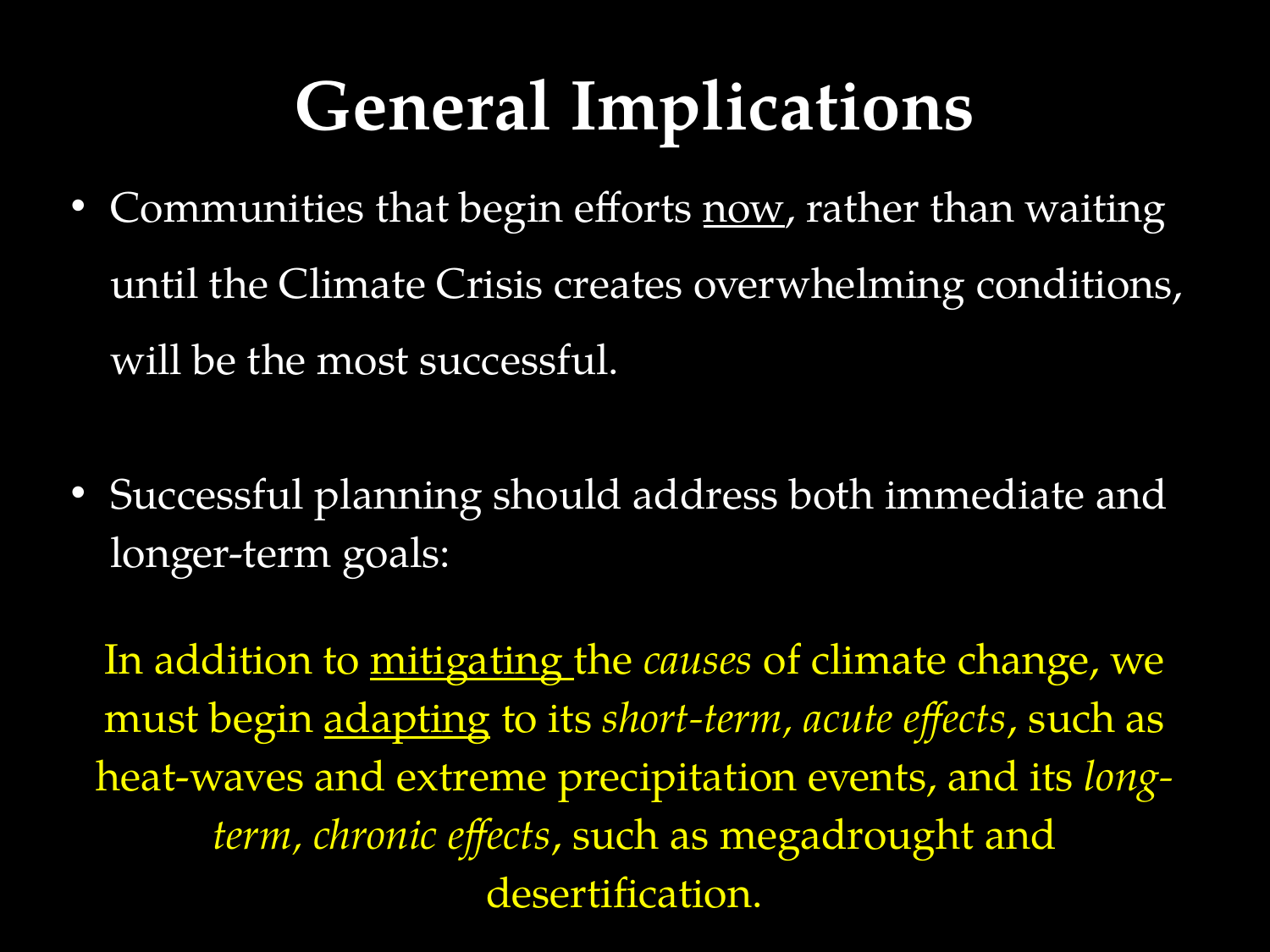

General Implications
Communities that begin efforts now, rather than waiting until the Climate Crisis creates overwhelming conditions, will be the most successful.

Successful planning should address both immediate and longer-term goals:

In addition to mitigating the causes of climate change, we must begin adapting to its short-term, acute effects, such as heat-waves and extreme precipitation events, and its long-term, chronic effects, such as megadrought and desertification.